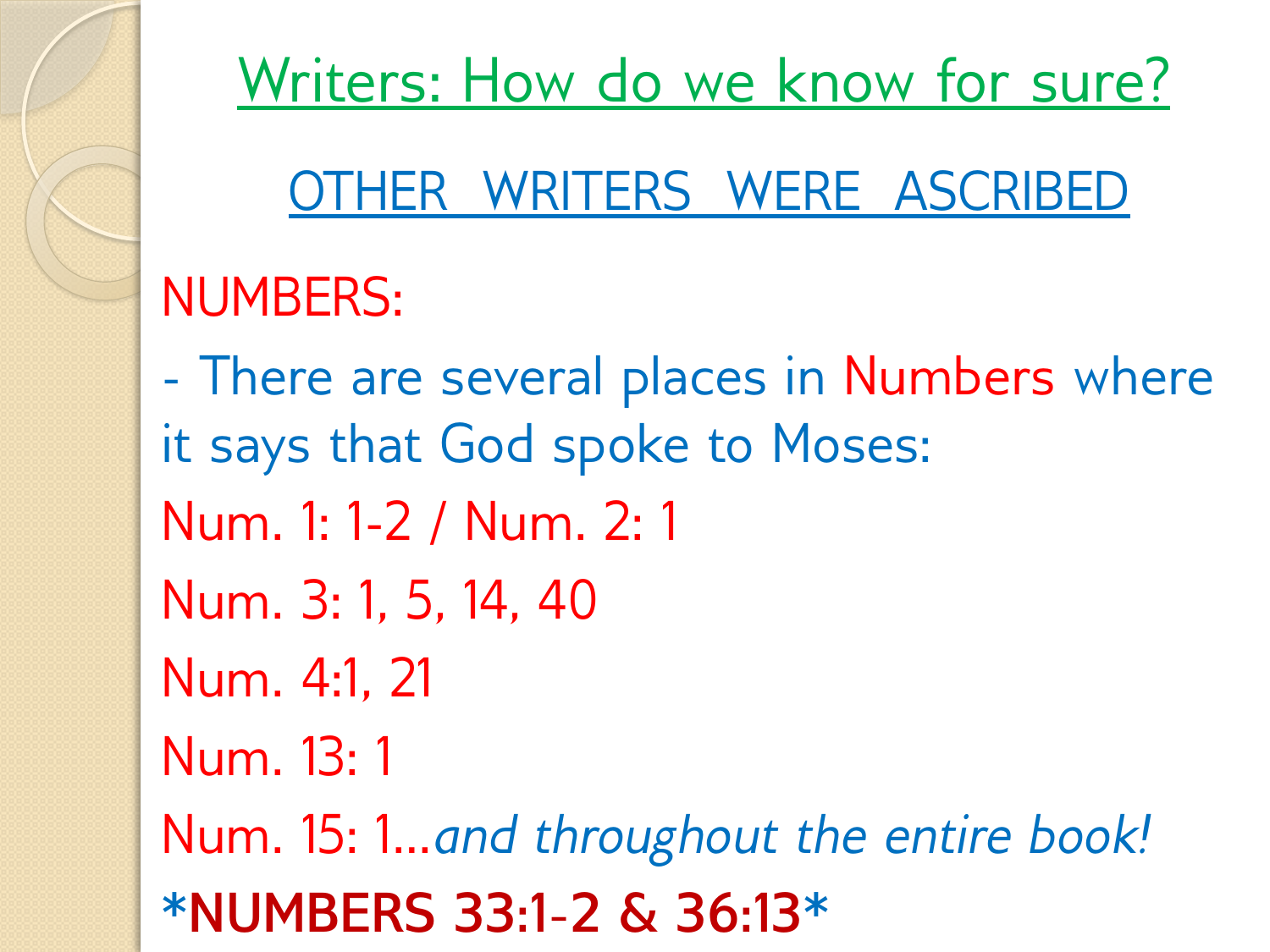

# Writers: How do we know for sure?
OTHER  WRITERS  WERE  ASCRIBED

NUMBERS:
- There are several places in Numbers where it says that God spoke to Moses:
Num. 1: 1-2 / Num. 2: 1
Num. 3: 1, 5, 14, 40
Num. 4:1, 21
Num. 13: 1
Num. 15: 1…and throughout the entire book!
*NUMBERS 33:1-2 & 36:13*